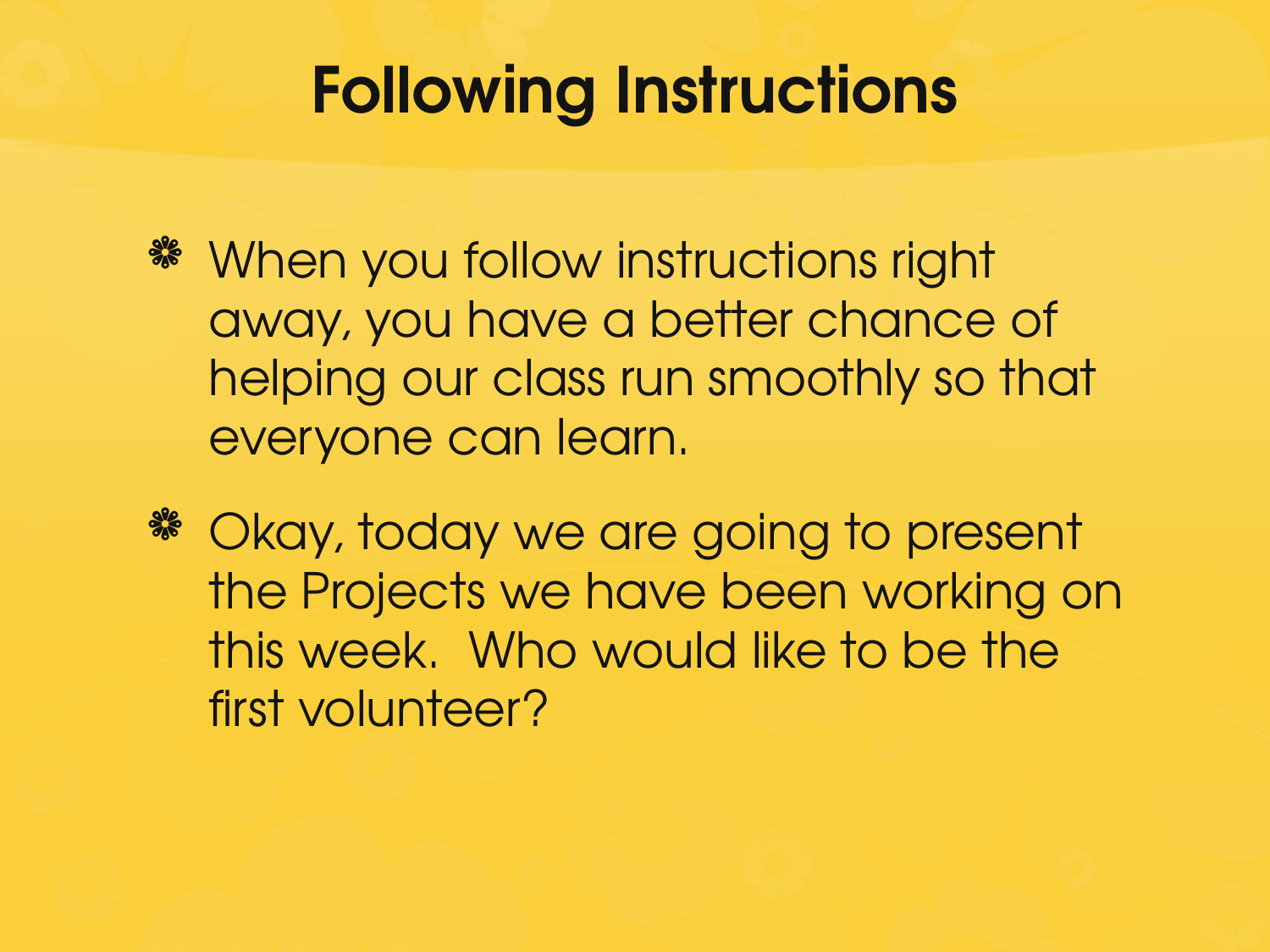

# Following Instructions
When you follow instructions right away, you have a better chance of helping our class run smoothly so that everyone can learn.
Okay, today we are going to present the Projects we have been working on this week.  Who would like to be the first volunteer?